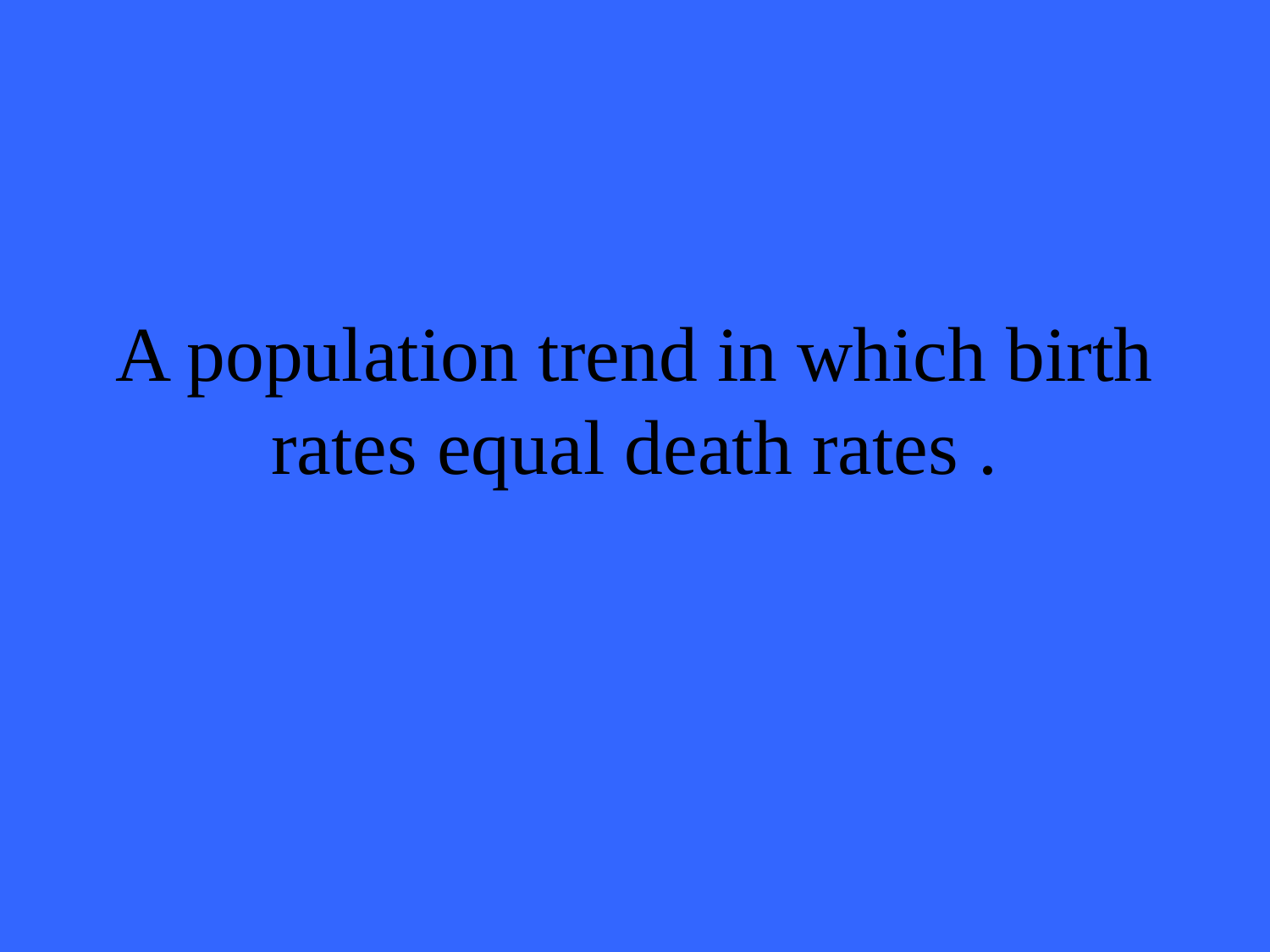

# A population trend in which birth rates equal death rates .